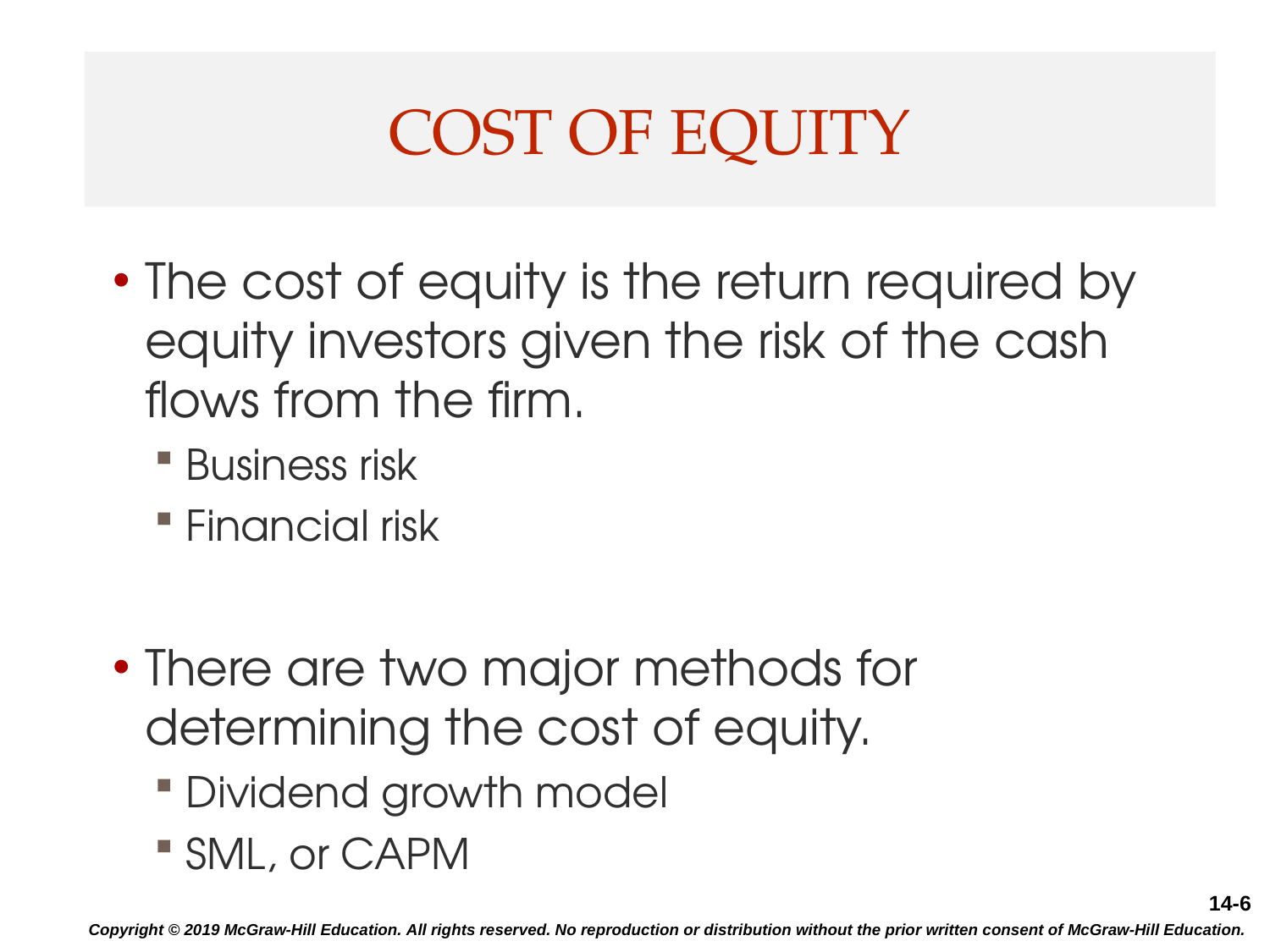

# Cost of Equity
The cost of equity is the return required by equity investors given the risk of the cash flows from the firm.
Business risk
Financial risk

There are two major methods for determining the cost of equity.
Dividend growth model
SML, or CAPM
Copyright © 2019 McGraw-Hill Education. All rights reserved. No reproduction or distribution without the prior written consent of McGraw-Hill Education.